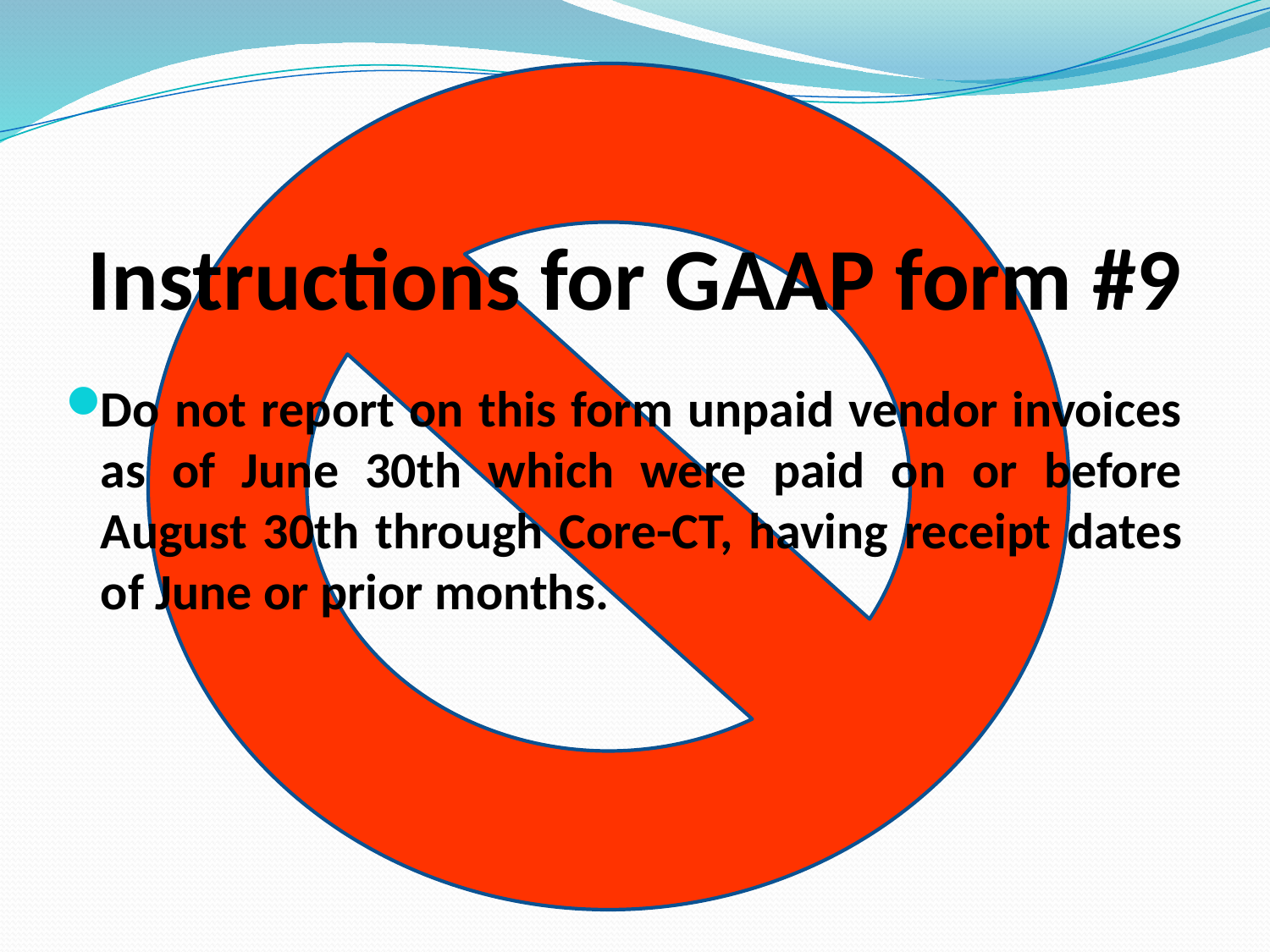

# Instructions for GAAP form #9
Do not report on this form unpaid vendor invoices as of June 30th which were paid on or before August 30th through Core-CT, having receipt dates of June or prior months.